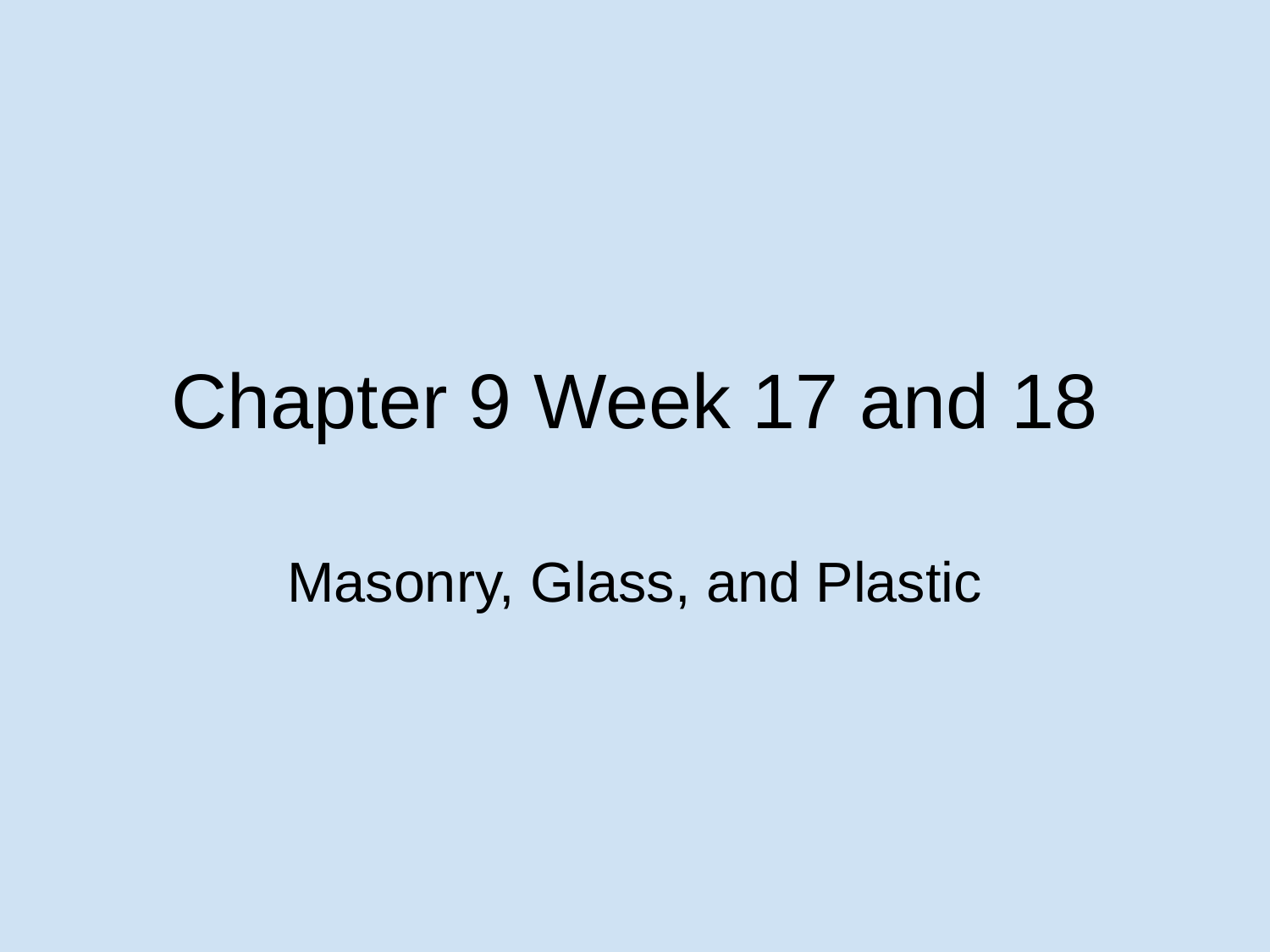

# Chapter 9 Week 17 and 18
Masonry, Glass, and Plastic